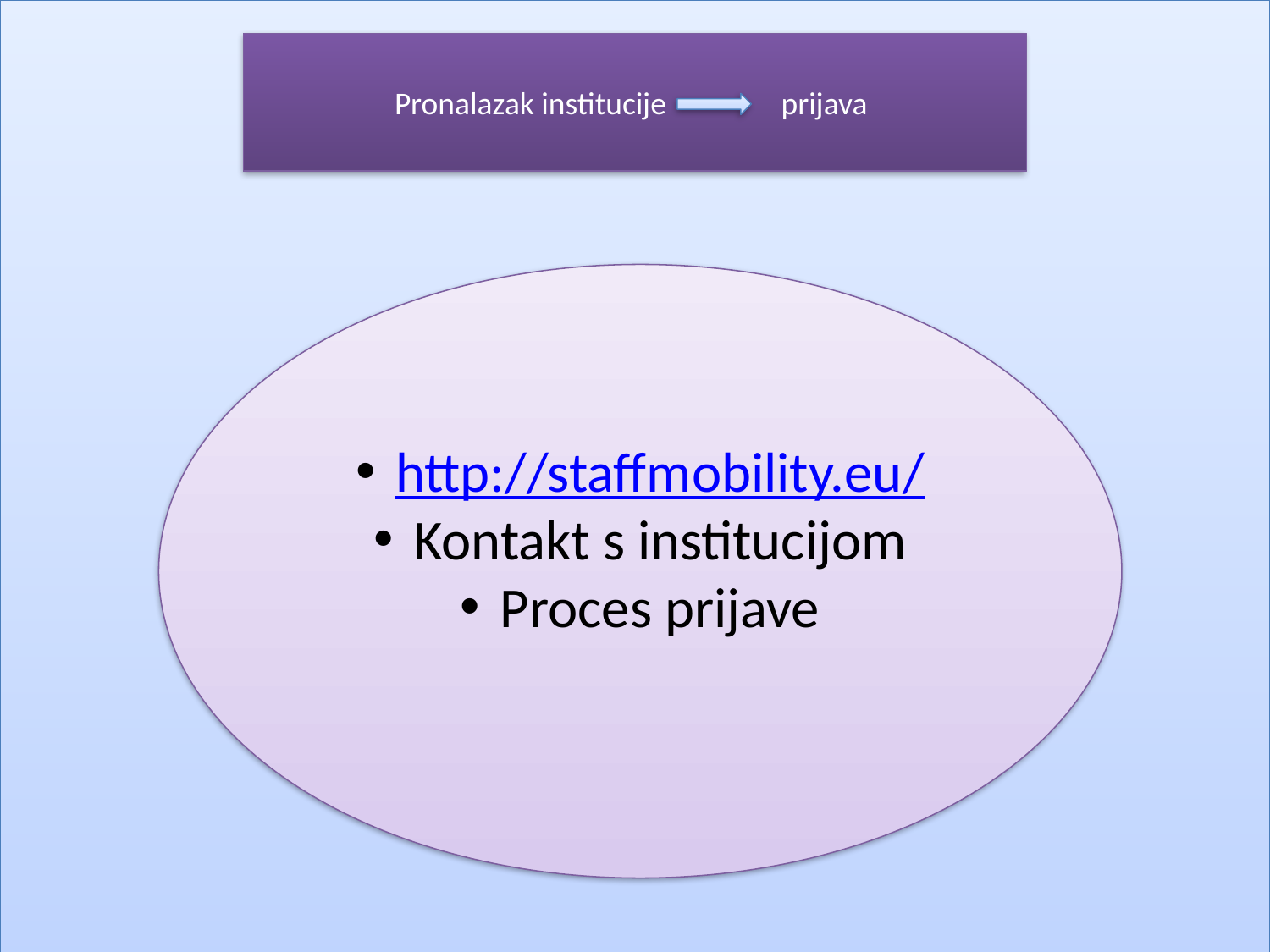

Pronalazak institucije                prijava

http://staffmobility.eu/
Kontakt s institucijom
Proces prijave